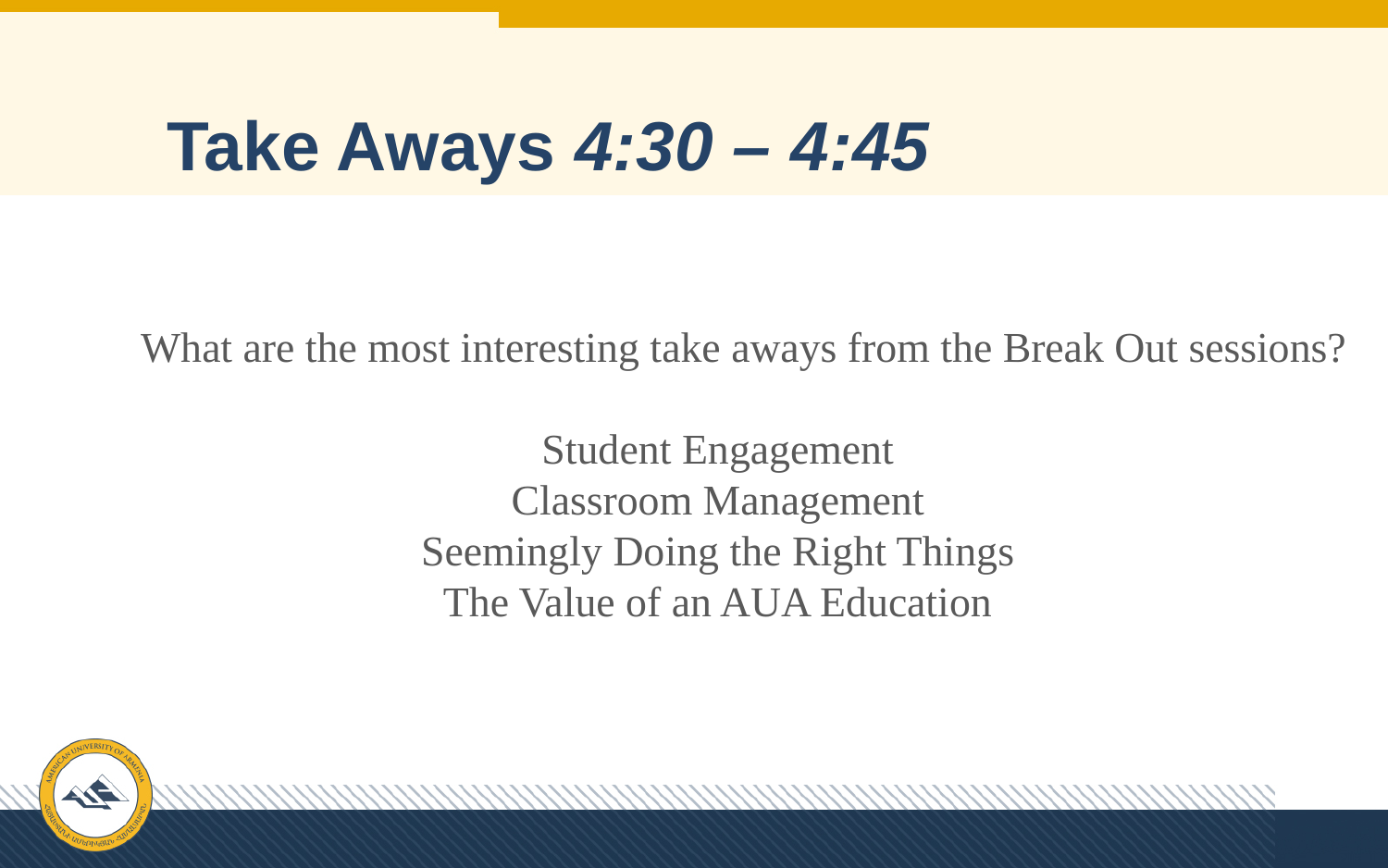

# Take Aways 4:30 – 4:45

What are the most interesting take aways from the Break Out sessions?

Student Engagement
Classroom Management
Seemingly Doing the Right Things
The Value of an AUA Education